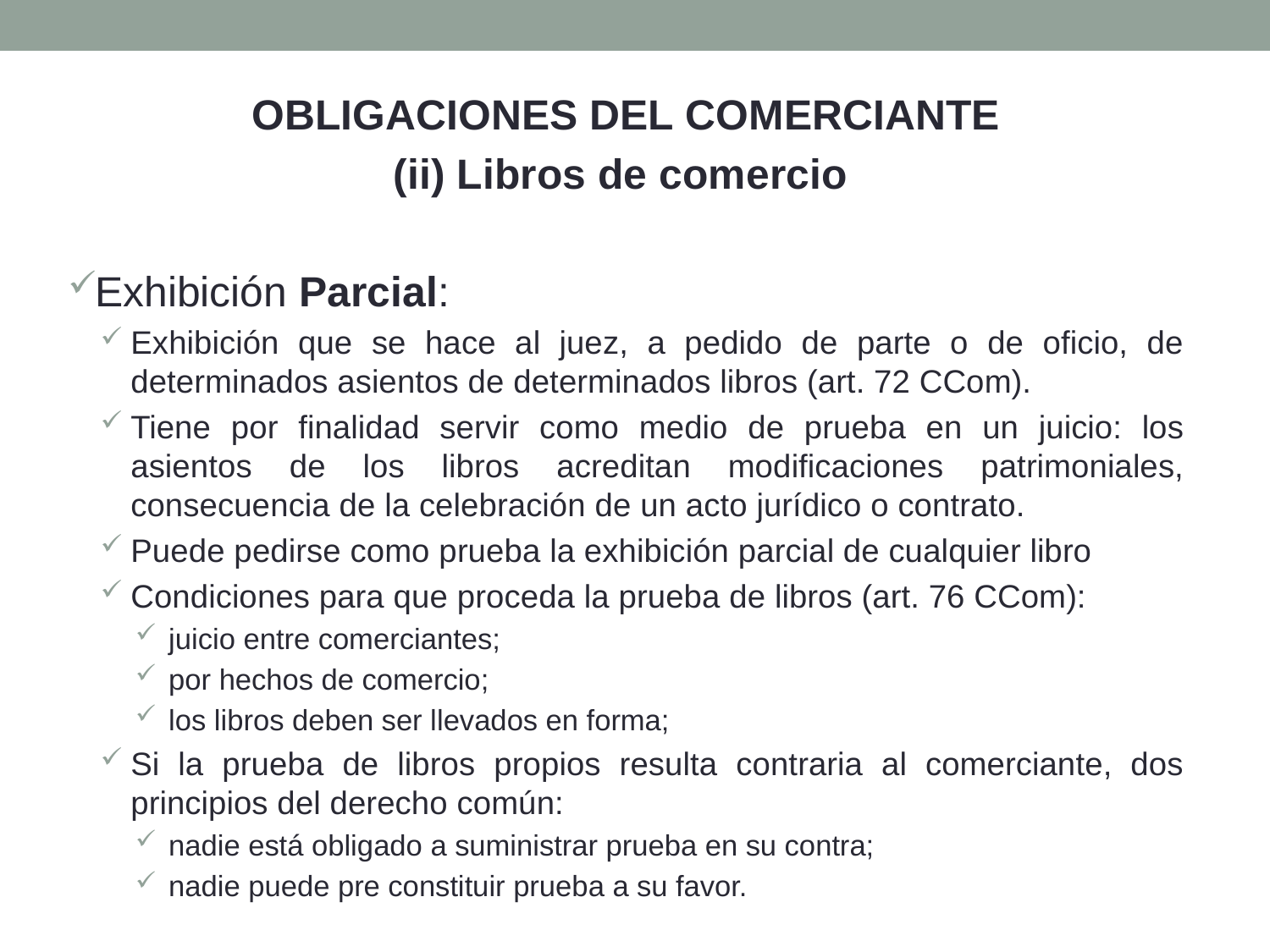

OBLIGACIONES DEL COMERCIANTE
(ii) Libros de comercio

Exhibición Parcial:
Exhibición que se hace al juez, a pedido de parte o de oficio, de determinados asientos de determinados libros (art. 72 CCom).
Tiene por finalidad servir como medio de prueba en un juicio: los asientos de los libros acreditan modificaciones patrimoniales, consecuencia de la celebración de un acto jurídico o contrato.
Puede pedirse como prueba la exhibición parcial de cualquier libro
Condiciones para que proceda la prueba de libros (art. 76 CCom):
juicio entre comerciantes;
por hechos de comercio;
los libros deben ser llevados en forma;
Si la prueba de libros propios resulta contraria al comerciante, dos principios del derecho común:
nadie está obligado a suministrar prueba en su contra;
nadie puede pre constituir prueba a su favor.